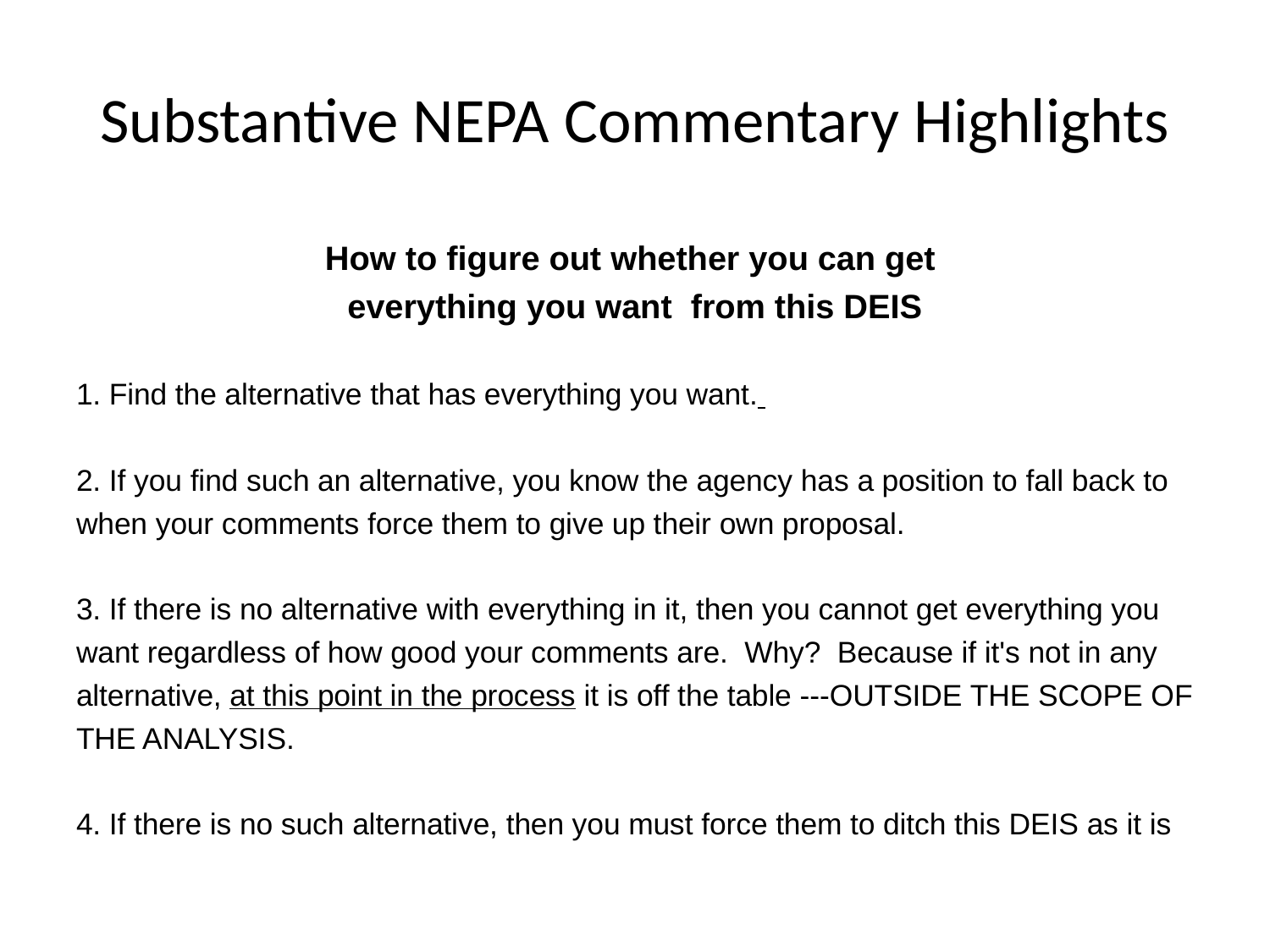

# Substantive NEPA Commentary Highlights
How to figure out whether you can get
everything you want  from this DEIS

1. Find the alternative that has everything you want.

2. If you find such an alternative, you know the agency has a position to fall back to when your comments force them to give up their own proposal.

3. If there is no alternative with everything in it, then you cannot get everything you want regardless of how good your comments are.  Why?  Because if it's not in any alternative, at this point in the process it is off the table ---OUTSIDE THE SCOPE OF THE ANALYSIS.

4. If there is no such alternative, then you must force them to ditch this DEIS as it is